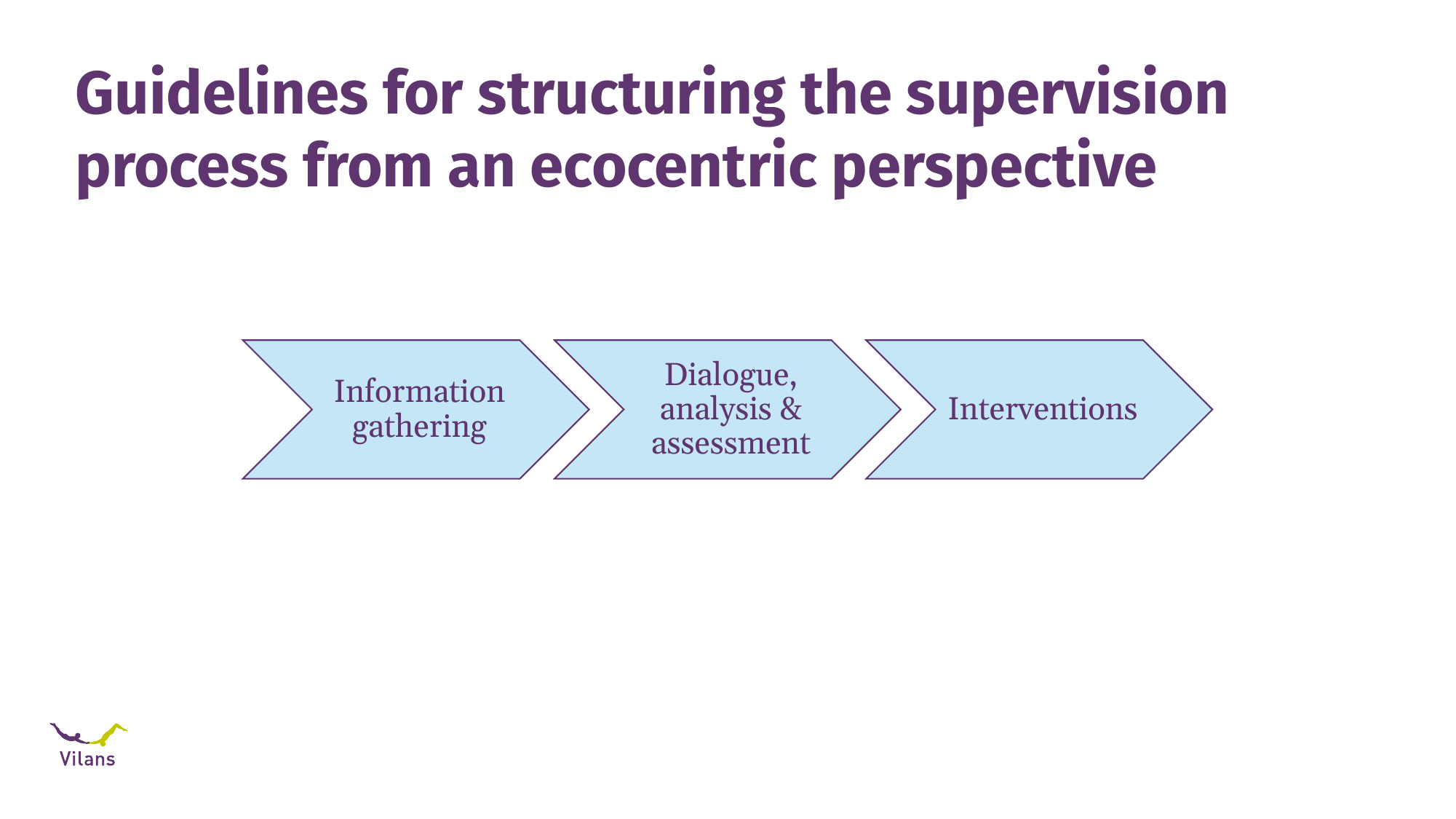

# Guidelines for structuring the supervision process from an ecocentric perspective
Information gathering
Dialogue, analysis & assessment
Interventions